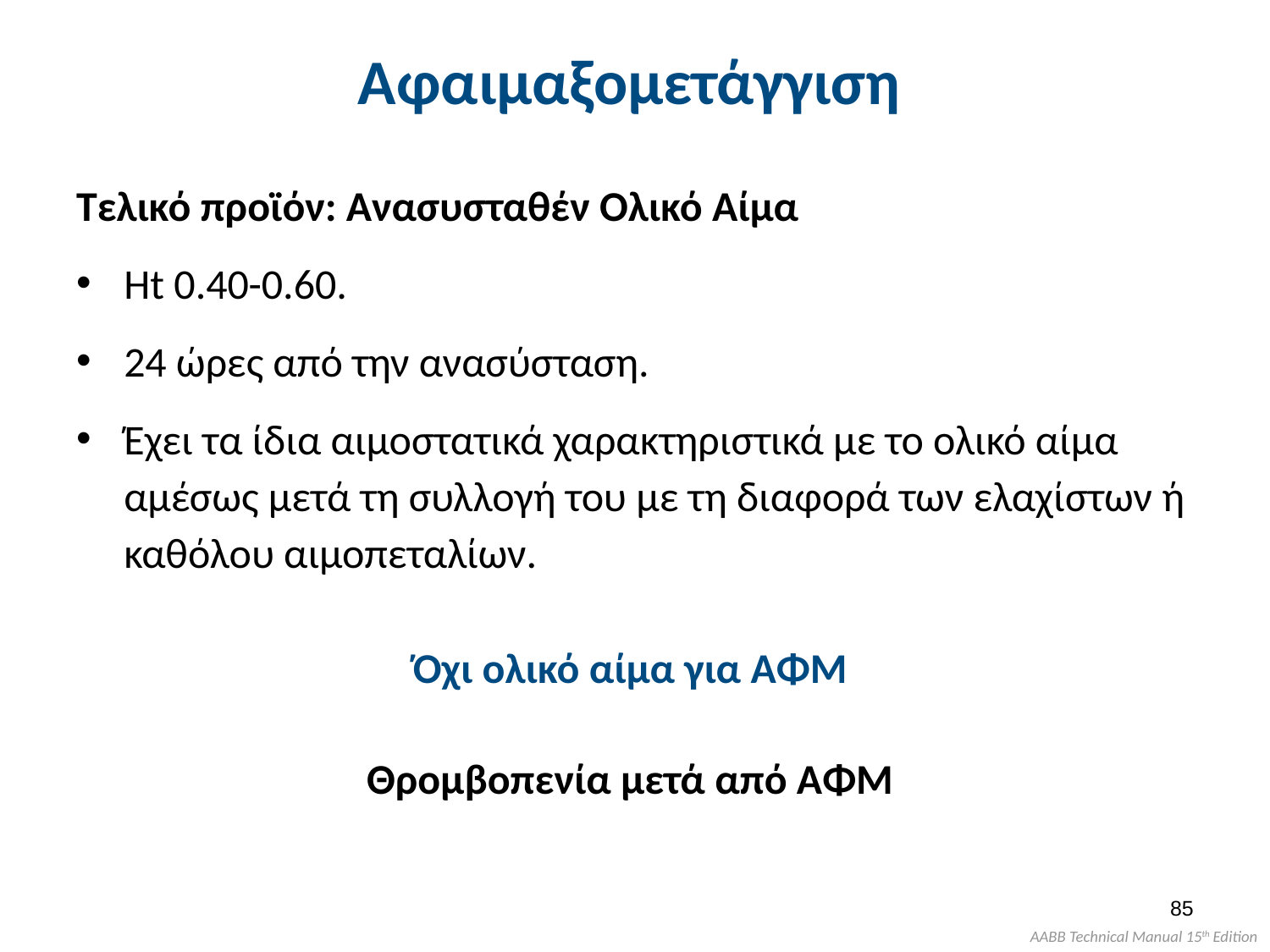

# Αφαιμαξομετάγγιση
Τελικό προϊόν: Ανασυσταθέν Ολικό Αίμα
Ht 0.40-0.60.
24 ώρες από την ανασύσταση.
Έχει τα ίδια αιμοστατικά χαρακτηριστικά με το ολικό αίμα αμέσως μετά τη συλλογή του με τη διαφορά των ελαχίστων ή καθόλου αιμοπεταλίων.

Όχι ολικό αίμα για ΑΦΜ
Θρομβοπενία μετά από ΑΦΜ
85
AABB Technical Manual 15th Edition